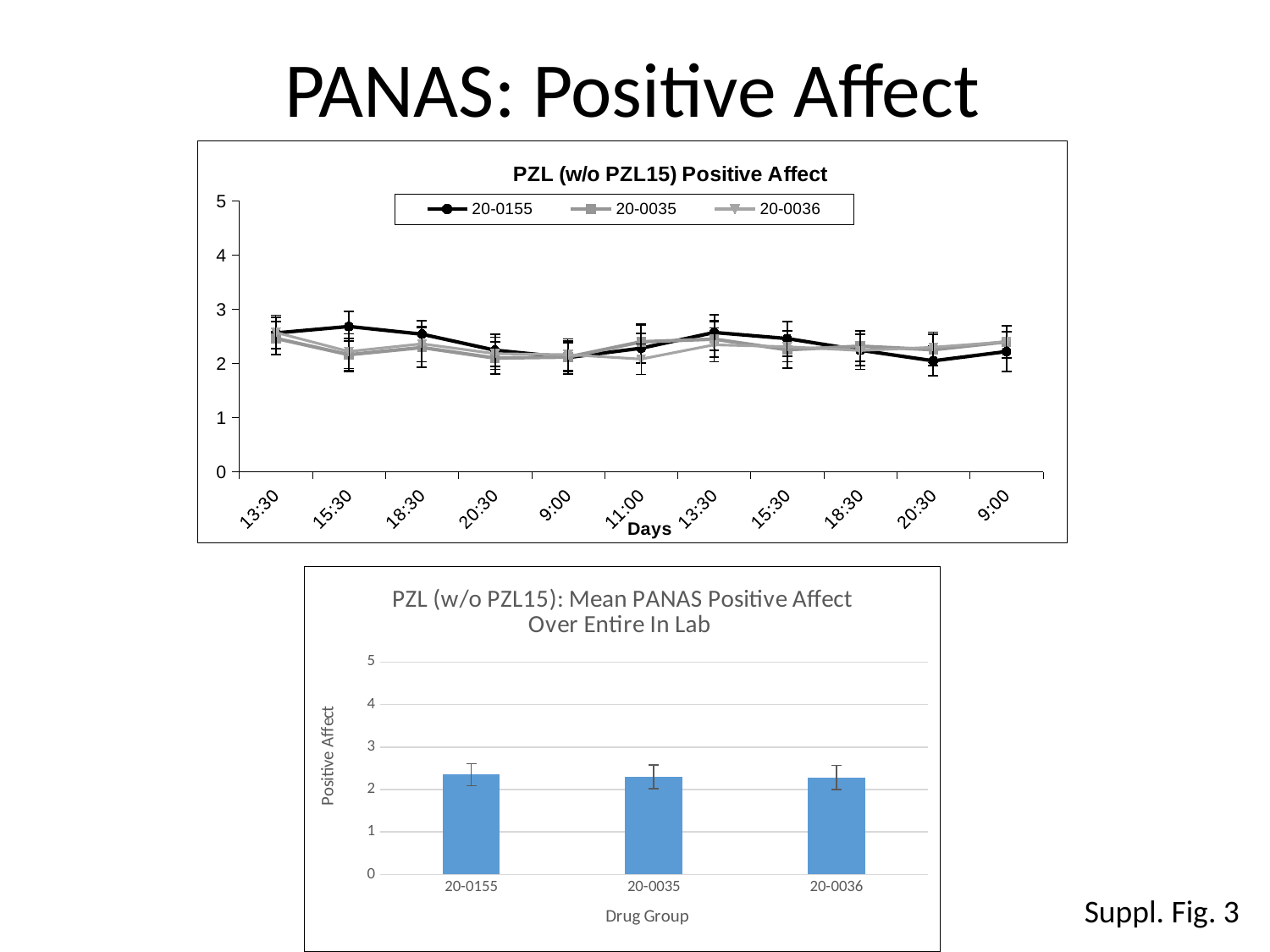

# PANAS: Positive Affect

### Chart: PZL (w/o PZL15) Positive Affect

| Category |  |  |  |
|---|---|---|---|
| 0.5625 | 2.5636363636363635 | 2.4636363636363634 | 2.5727272727272723 |
| 0.64583333333333337 | 2.6833333333333336 | 2.1636363636363636 | 2.2222222222222223 |
| 0.77083333333333337 | 2.542222222222222 | 2.294949494949495 | 2.3636363636363638 |
| 0.85416666666666663 | 2.2454545454545456 | 2.1 | 2.1818181818181817 |
| 0.375 | 2.11 | 2.118181818181818 | 2.1636363636363636 |
| 0.45833333333333331 | 2.2818181818181817 | 2.3999999999999995 | 2.081818181818182 |
| 0.5625 | 2.5727272727272723 | 2.4499999999999997 | 2.3454545454545457 |
| 0.64583333333333337 | 2.46 | 2.2545454545454544 | 2.309090909090909 |
| 0.77083333333333337 | 2.2454545454545456 | 2.32 | 2.24 |
| 0.85416666666666663 | 2.05 | 2.254545454545455 | 2.3000000000000003 |
| 0.375 | 2.2199999999999998 | 2.3999999999999995 | 2.4000000000000004 |

### Chart: PZL (w/o PZL15): Mean PANAS Positive Affect Over Entire In Lab

| Category |  |
|---|---|
| 20-0155 | 2.348696051423324 |
| 20-0035 | 2.2982093663911844 |
| 20-0036 | 2.2825987144168964 |
Suppl. Fig. 3